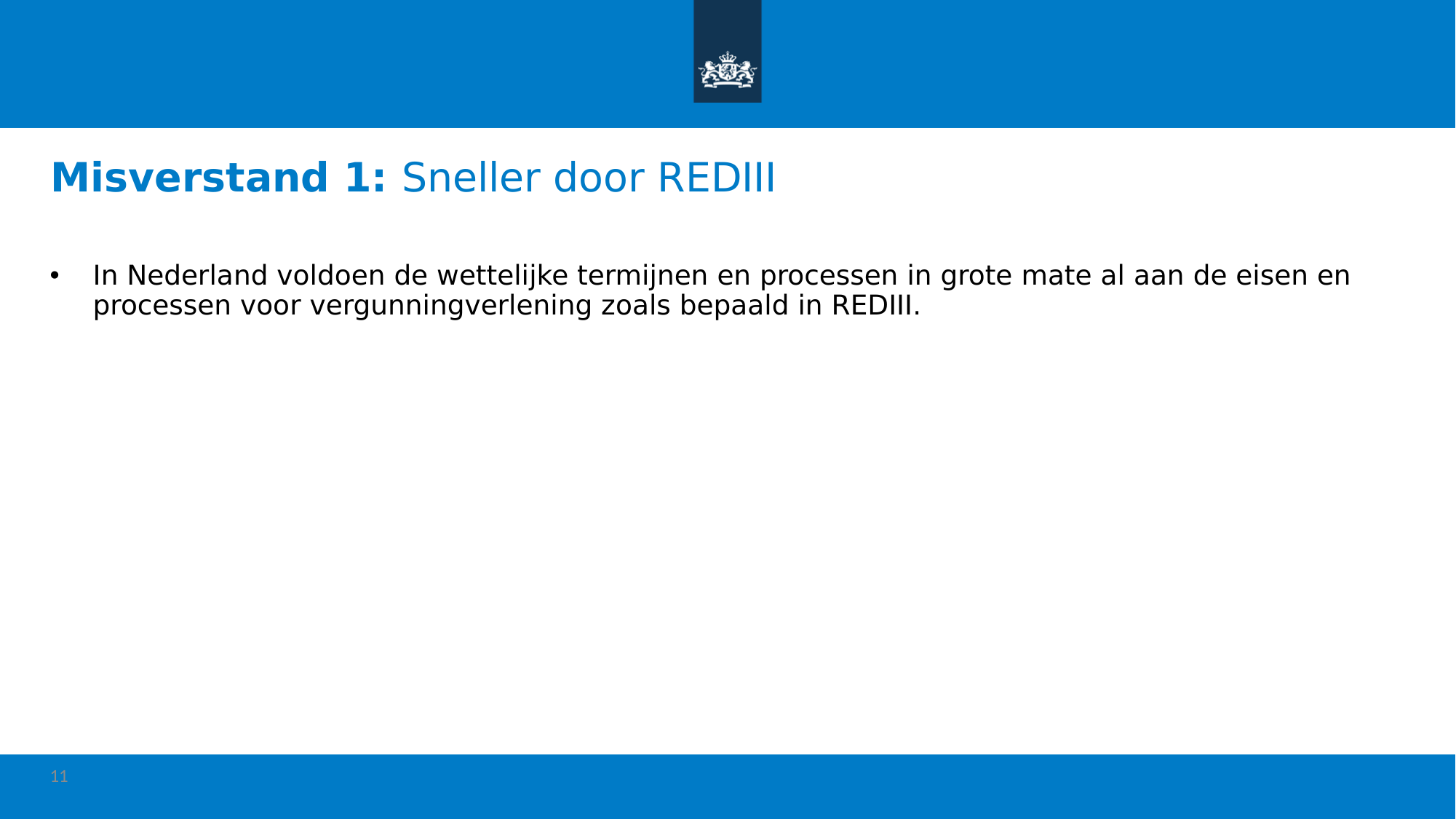

# Misverstand 1: Sneller door REDIII
In Nederland voldoen de wettelijke termijnen en processen in grote mate al aan de eisen en processen voor vergunningverlening zoals bepaald in REDIII.

11